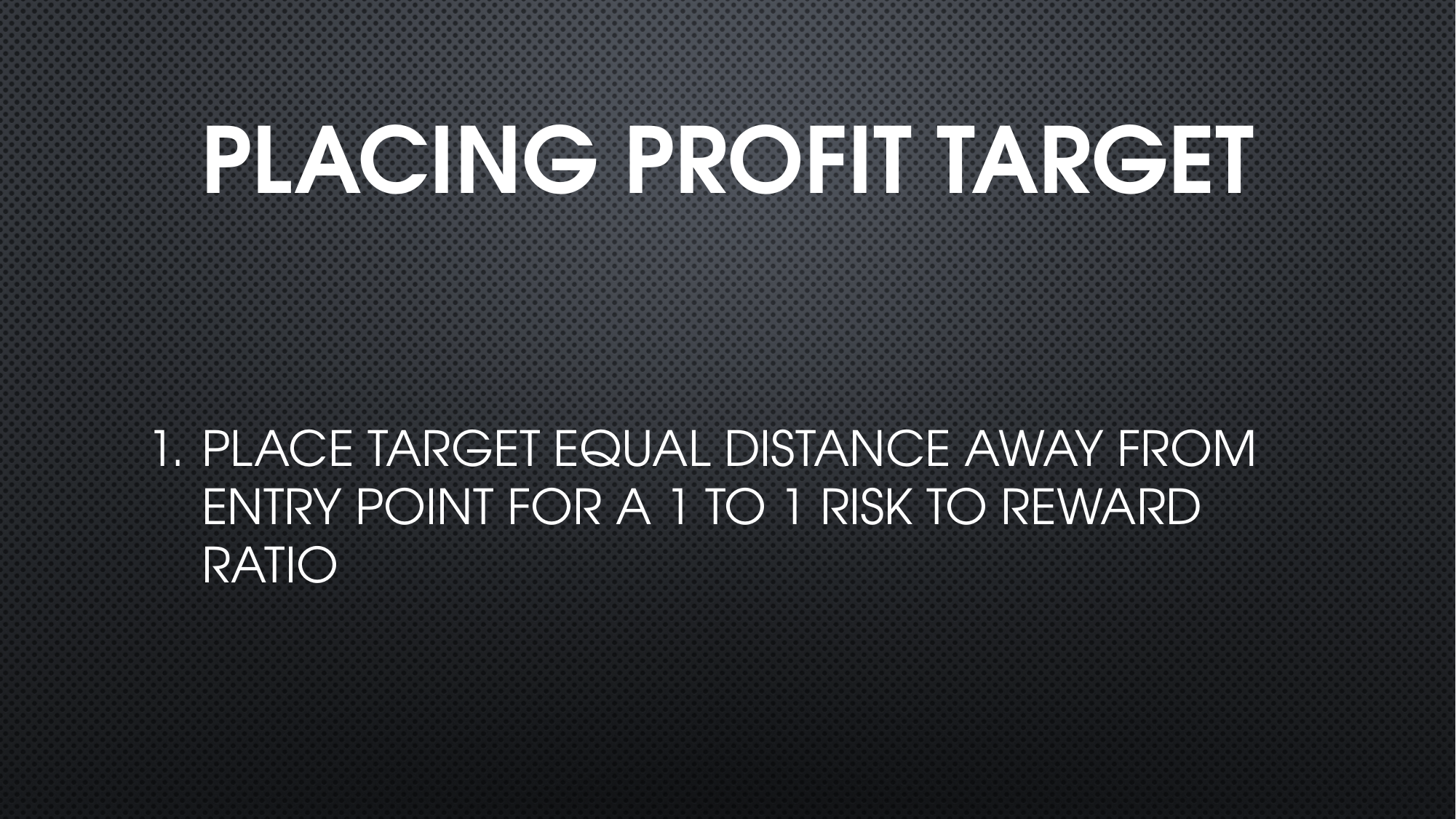

# PLACING profit target
Place target equal distance away from entry point for a 1 to 1 risk to reward ratio